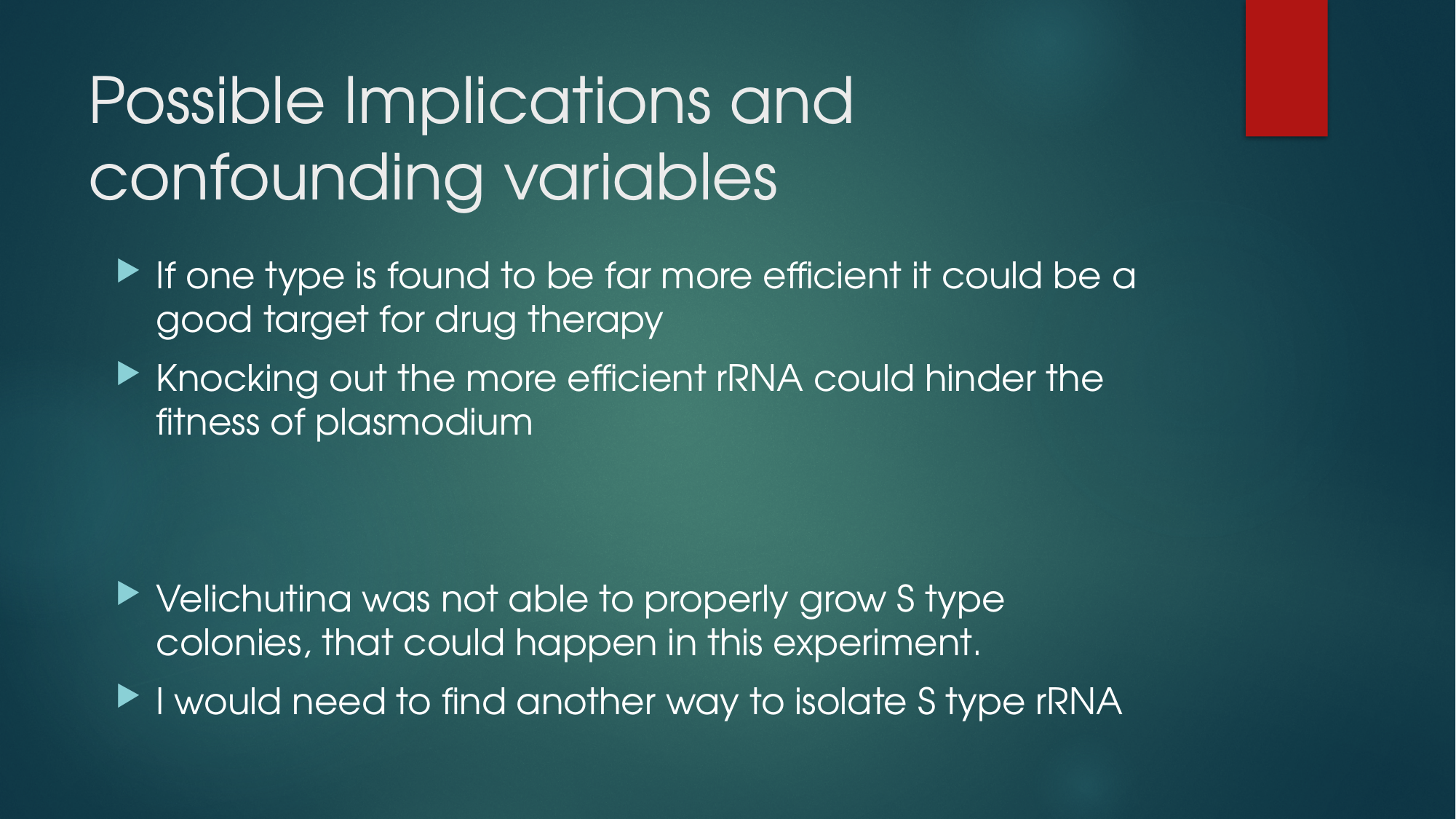

# Possible Implications and confounding variables
If one type is found to be far more efficient it could be a good target for drug therapy
Knocking out the more efficient rRNA could hinder the fitness of plasmodium

Velichutina was not able to properly grow S type colonies, that could happen in this experiment.
I would need to find another way to isolate S type rRNA